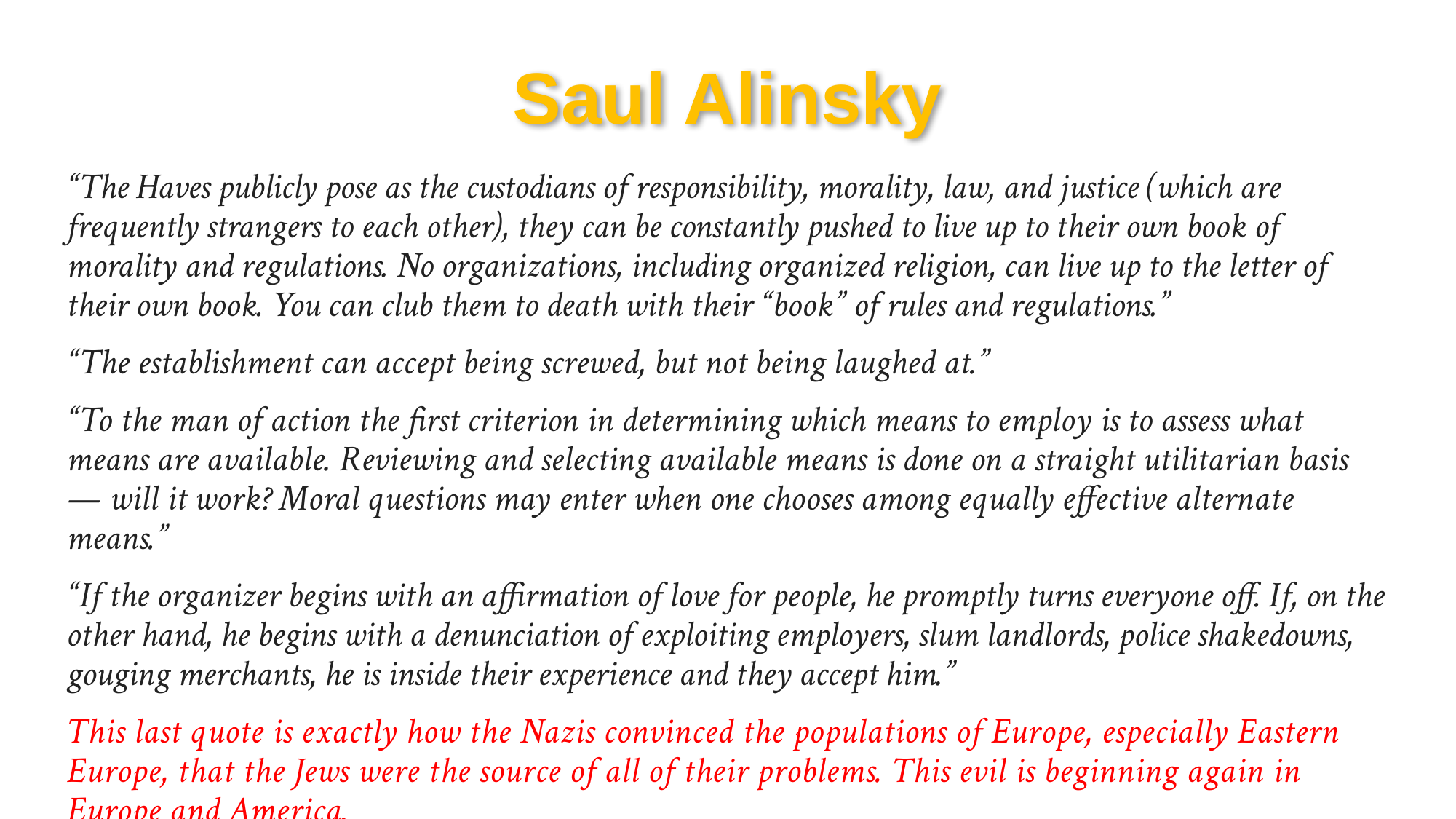

Saul Alinsky
“The Haves publicly pose as the custodians of responsibility, morality, law, and justice (which are frequently strangers to each other), they can be constantly pushed to live up to their own book of morality and regulations. No organizations, including organized religion, can live up to the letter of their own book. You can club them to death with their “book” of rules and regulations.”
“The establishment can accept being screwed, but not being laughed at.”
“To the man of action the first criterion in determining which means to employ is to assess what means are available. Reviewing and selecting available means is done on a straight utilitarian basis — will it work? Moral questions may enter when one chooses among equally effective alternate means.”
“If the organizer begins with an affirmation of love for people, he promptly turns everyone off. If, on the other hand, he begins with a denunciation of exploiting employers, slum landlords, police shakedowns, gouging merchants, he is inside their experience and they accept him.”
This last quote is exactly how the Nazis convinced the populations of Europe, especially Eastern Europe, that the Jews were the source of all of their problems. This evil is beginning again in Europe and America.